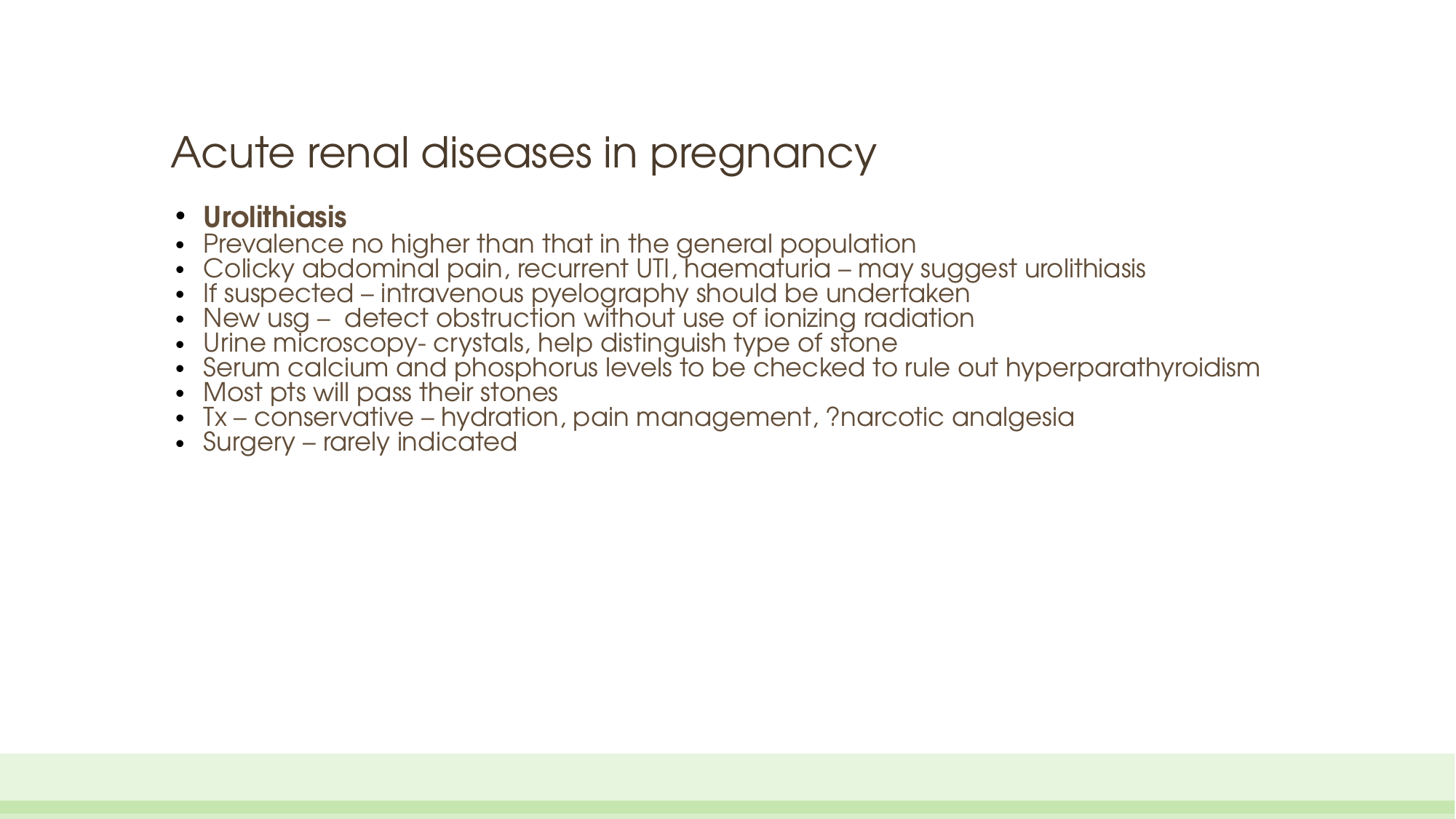

Acute renal diseases in pregnancy
Urolithiasis
Prevalence no higher than that in the general population
Colicky abdominal pain, recurrent UTI, haematuria – may suggest urolithiasis
If suspected – intravenous pyelography should be undertaken
New usg –  detect obstruction without use of ionizing radiation
Urine microscopy- crystals, help distinguish type of stone
Serum calcium and phosphorus levels to be checked to rule out hyperparathyroidism
Most pts will pass their stones
Tx – conservative – hydration, pain management, ?narcotic analgesia
Surgery – rarely indicated